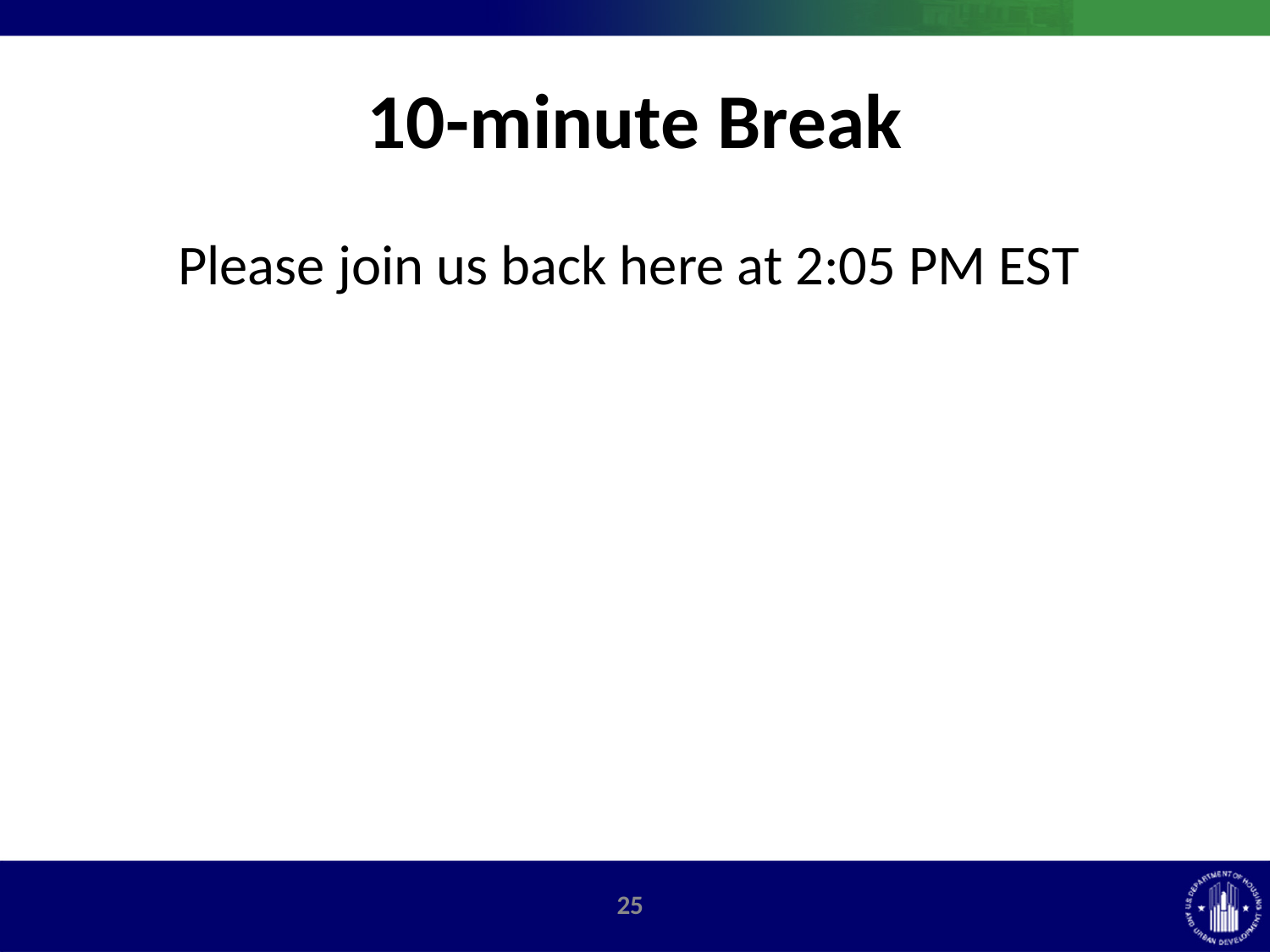

# 10-minute Break
Please join us back here at 2:05 PM EST
25